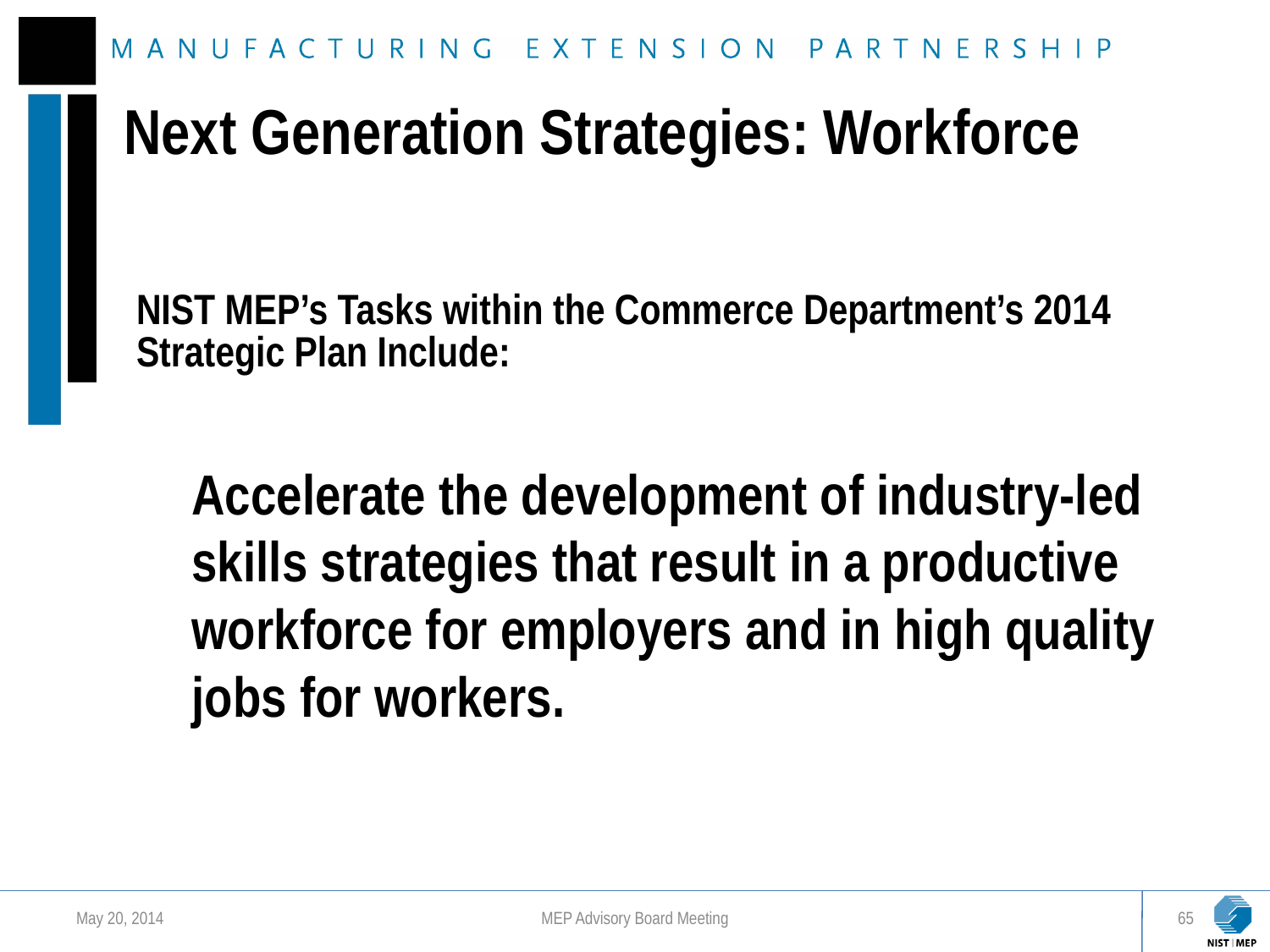

Next Generation Strategies: Workforce

NIST MEP’s Tasks within the Commerce Department’s 2014 Strategic Plan Include:

Accelerate the development of industry-led skills strategies that result in a productive workforce for employers and in high quality jobs for workers.

May 20, 2014
MEP Advisory Board Meeting
65